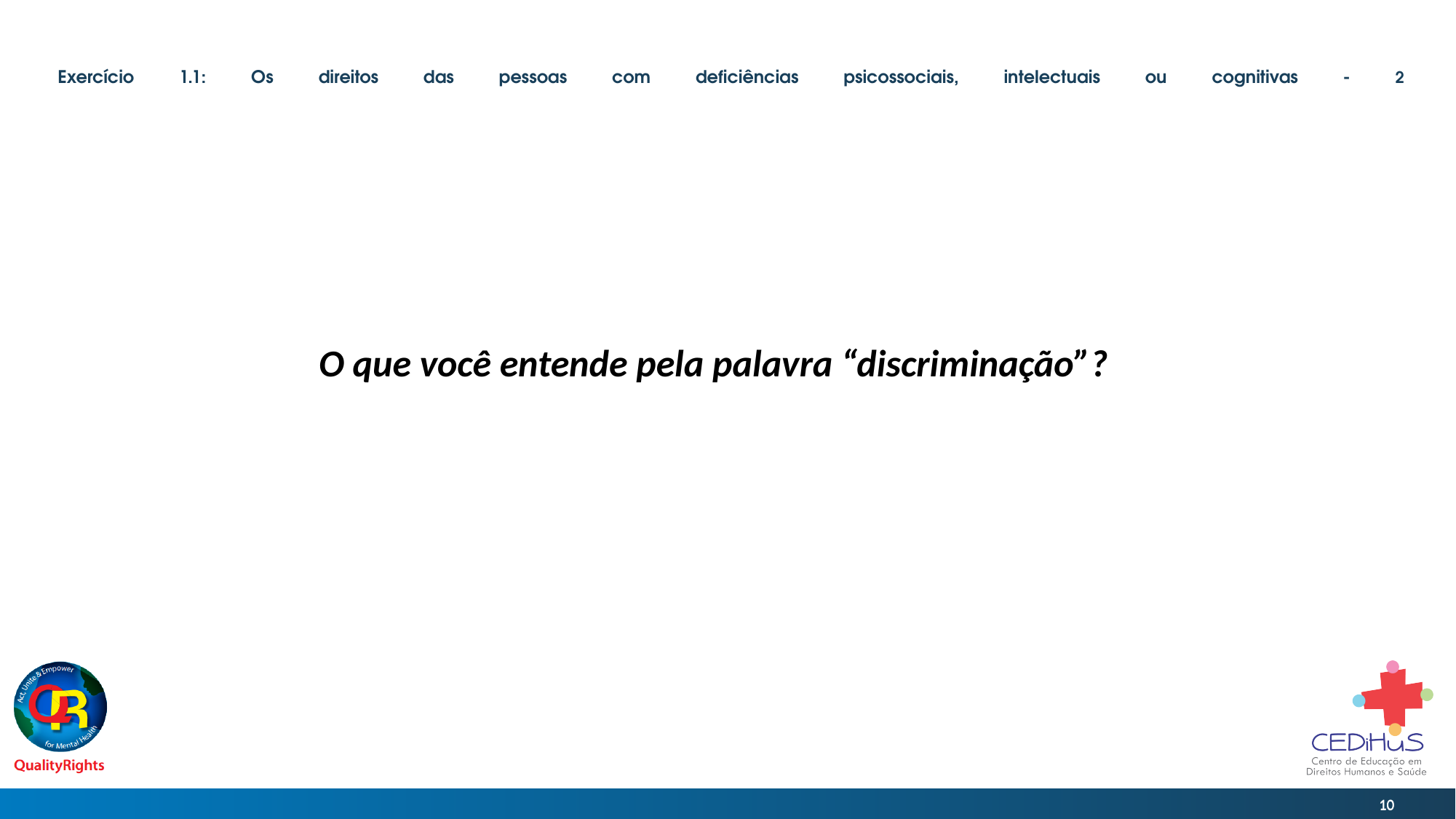

# Exercício 1.1: Os direitos das pessoas com deficiências psicossociais, intelectuais ou cognitivas - 2

O que você entende pela palavra “discriminação”?

10